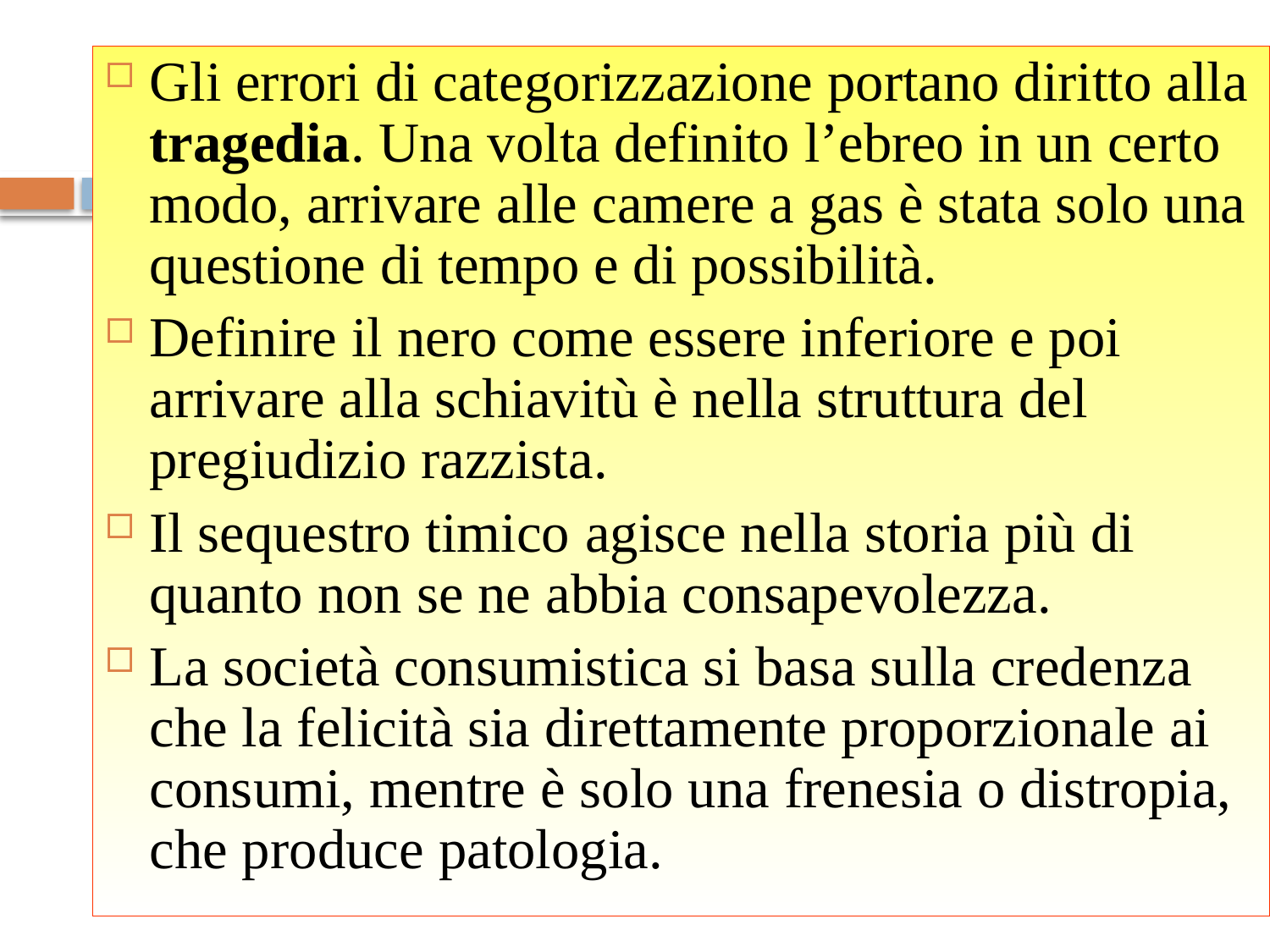

Gli errori di categorizzazione portano diritto alla tragedia. Una volta definito l’ebreo in un certo modo, arrivare alle camere a gas è stata solo una questione di tempo e di possibilità.
Definire il nero come essere inferiore e poi arrivare alla schiavitù è nella struttura del pregiudizio razzista.
Il sequestro timico agisce nella storia più di quanto non se ne abbia consapevolezza.
La società consumistica si basa sulla credenza che la felicità sia direttamente proporzionale ai consumi, mentre è solo una frenesia o distropia, che produce patologia.